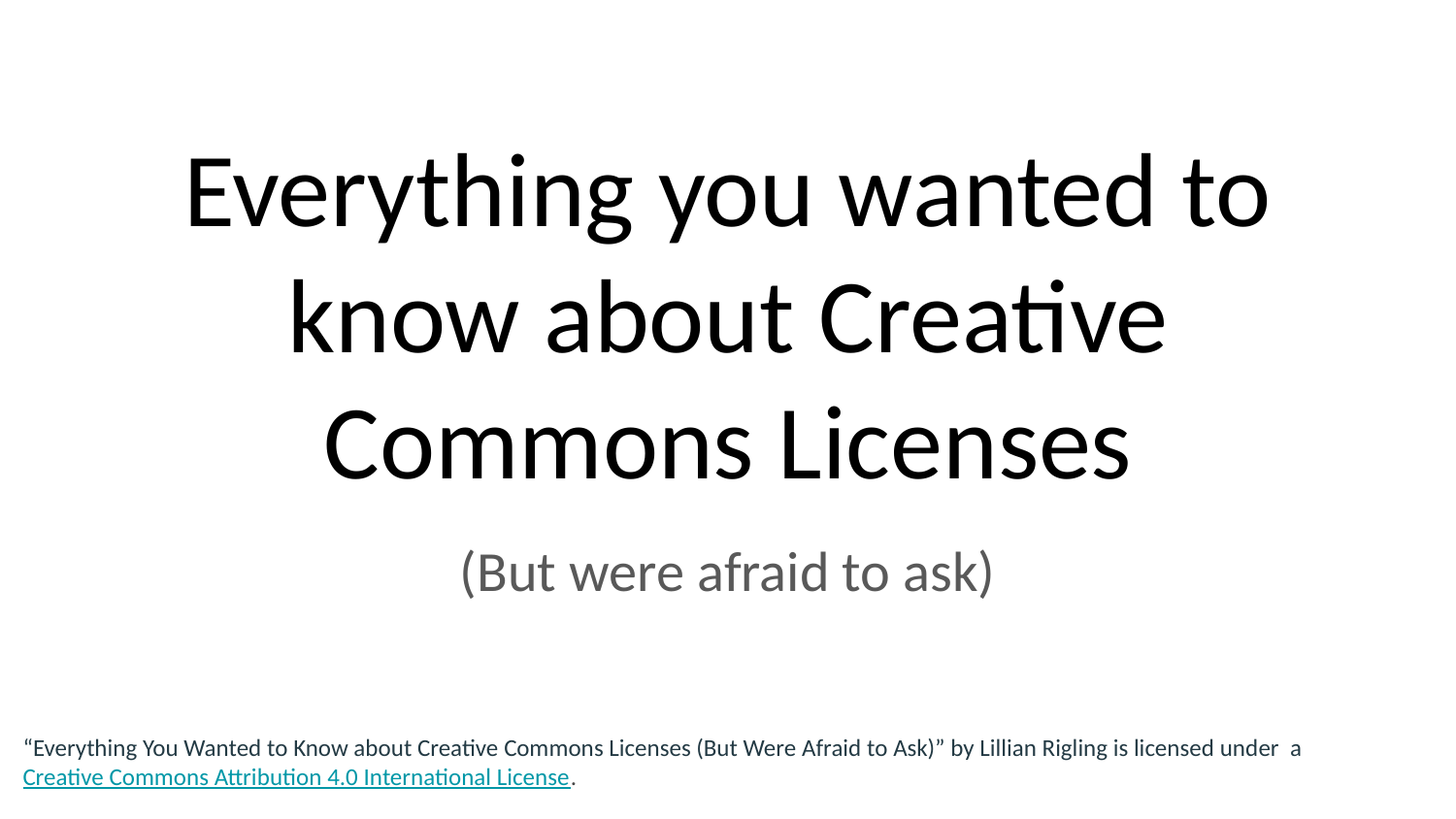

# Everything you wanted to know about Creative Commons Licenses
(But were afraid to ask)

“Everything You Wanted to Know about Creative Commons Licenses (But Were Afraid to Ask)” by Lillian Rigling is licensed under  a Creative Commons Attribution 4.0 International License.